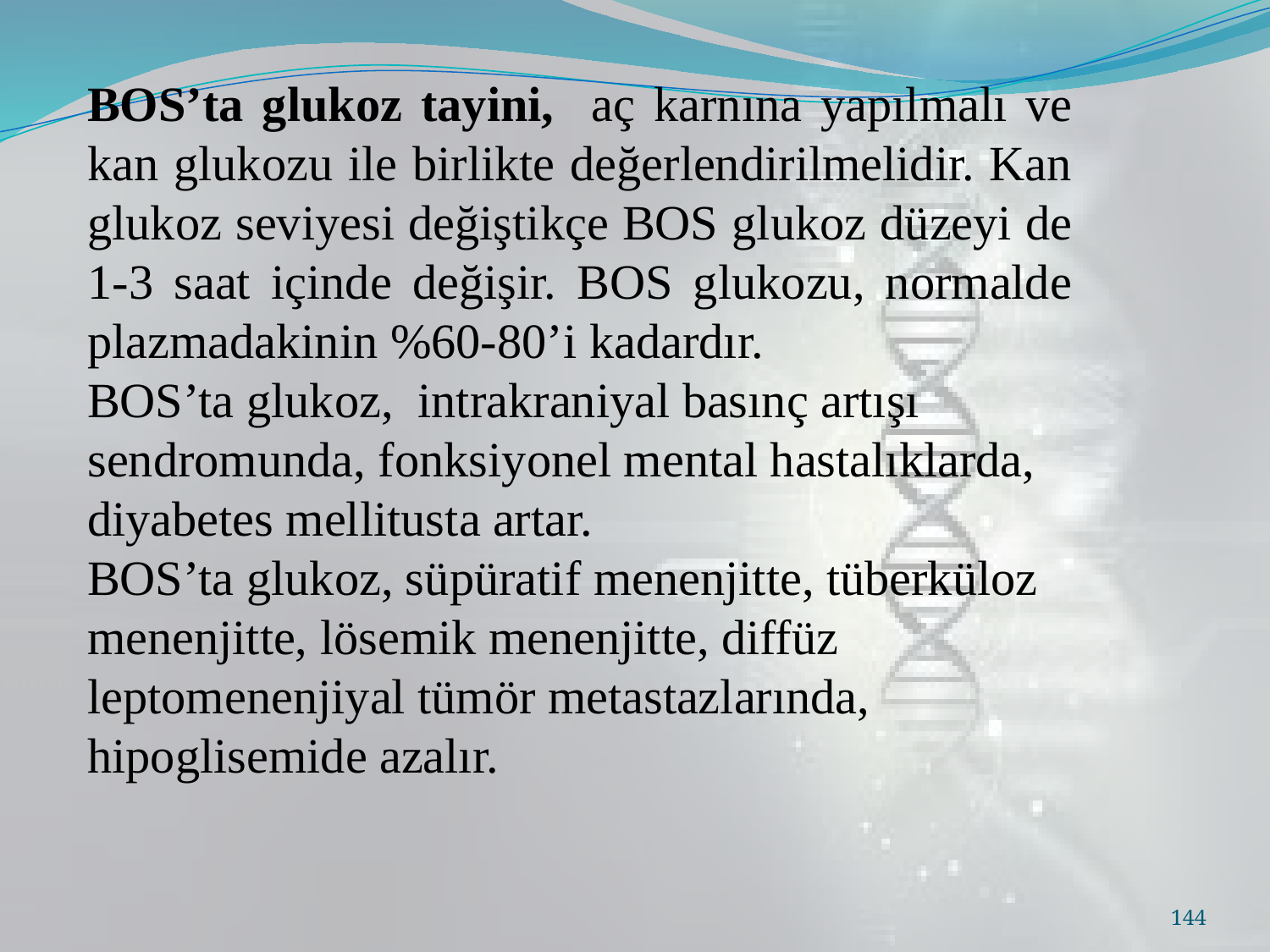

BOS’ta glukoz tayini,  aç karnına yapılmalı ve kan glukozu ile birlikte değerlendirilmelidir. Kan glukoz seviyesi değiştikçe BOS glukoz düzeyi de 1-3 saat içinde değişir. BOS glukozu, normalde plazmadakinin %60-80’i kadardır.
BOS’ta glukoz,  intrakraniyal basınç artışı sendromunda, fonksiyonel mental hastalıklarda, diyabetes mellitusta artar.
BOS’ta glukoz, süpüratif menenjitte, tüberküloz menenjitte, lösemik menenjitte, diffüz leptomenenjiyal tümör metastazlarında, hipoglisemide azalır.
144